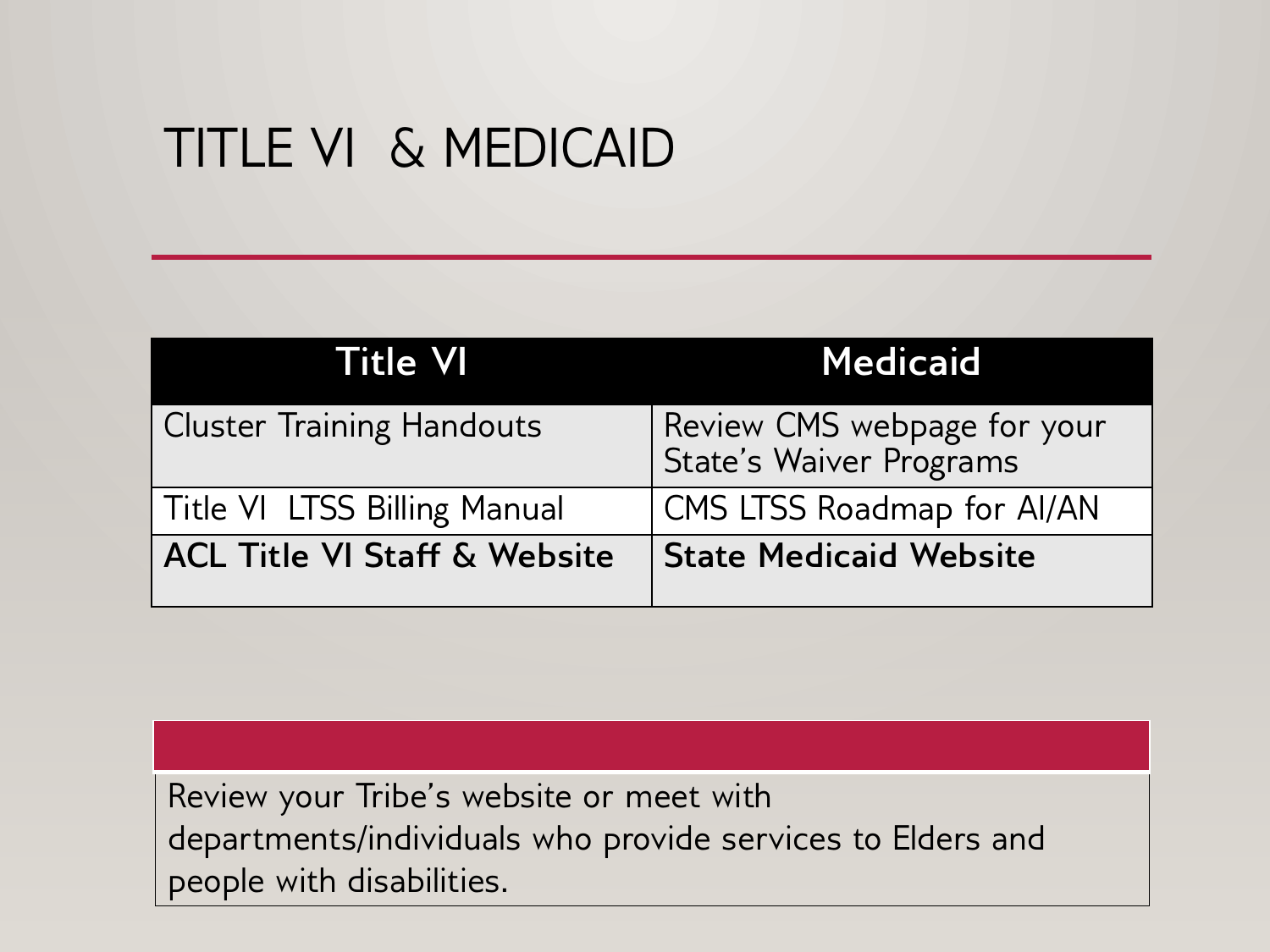

# Title VI  & Medicaid

| Title VI | Medicaid |
| --- | --- |
| Cluster Training Handouts | Review CMS webpage for your State’s Waiver Programs |
| Title VI LTSS Billing Manual | CMS LTSS Roadmap for AI/AN |
| ACL Title VI Staff & Website | State Medicaid Website |
|  |
| --- |
Review your Tribe’s website or meet with departments/individuals who provide services to Elders and people with disabilities.